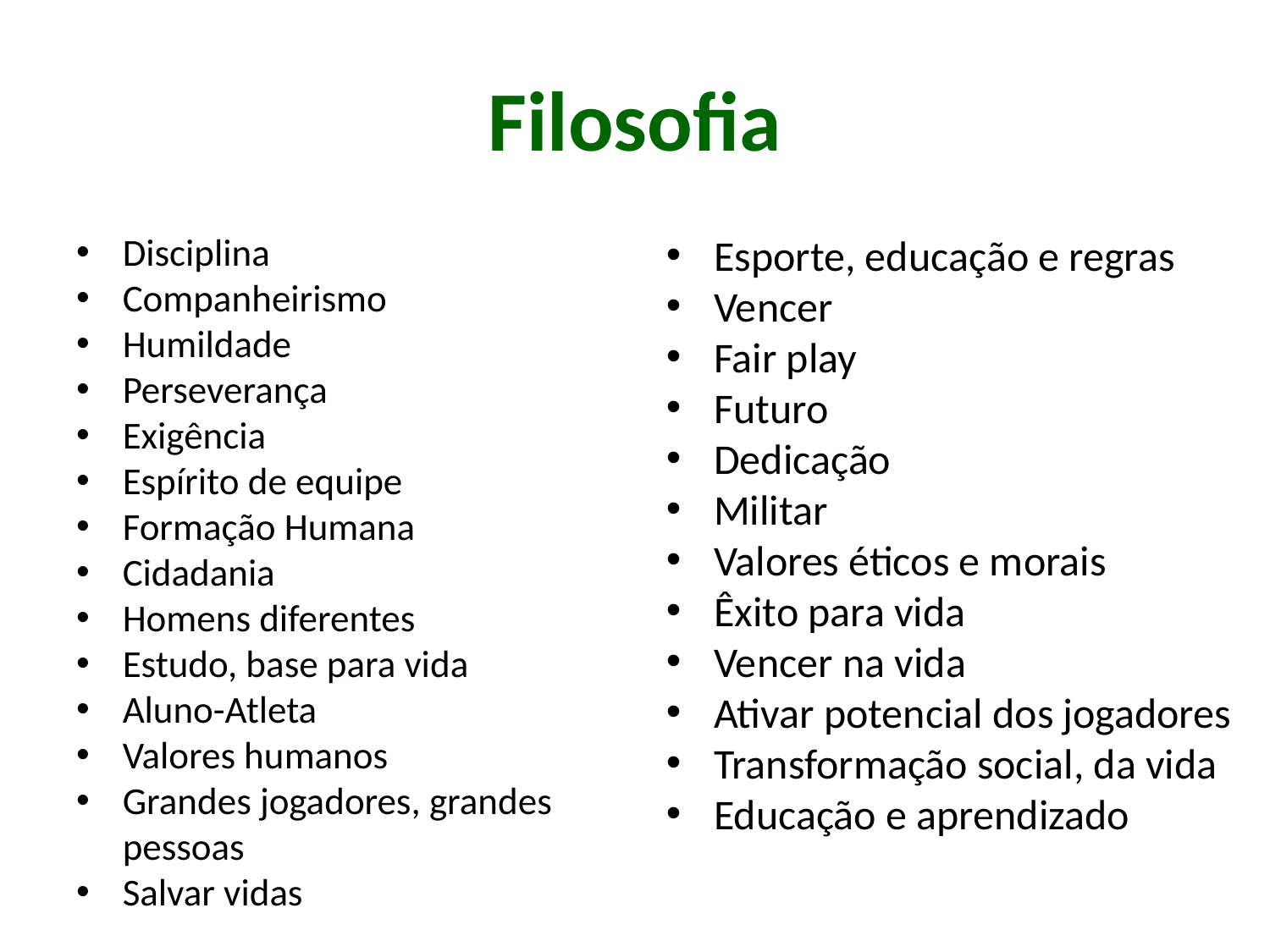

# Filosofia
Disciplina
Companheirismo
Humildade
Perseverança
Exigência
Espírito de equipe
Formação Humana
Cidadania
Homens diferentes
Estudo, base para vida
Aluno-Atleta
Valores humanos
Grandes jogadores, grandes pessoas
Salvar vidas

Esporte, educação e regras
Vencer
Fair play
Futuro
Dedicação
Militar
Valores éticos e morais
Êxito para vida
Vencer na vida
Ativar potencial dos jogadores
Transformação social, da vida
Educação e aprendizado